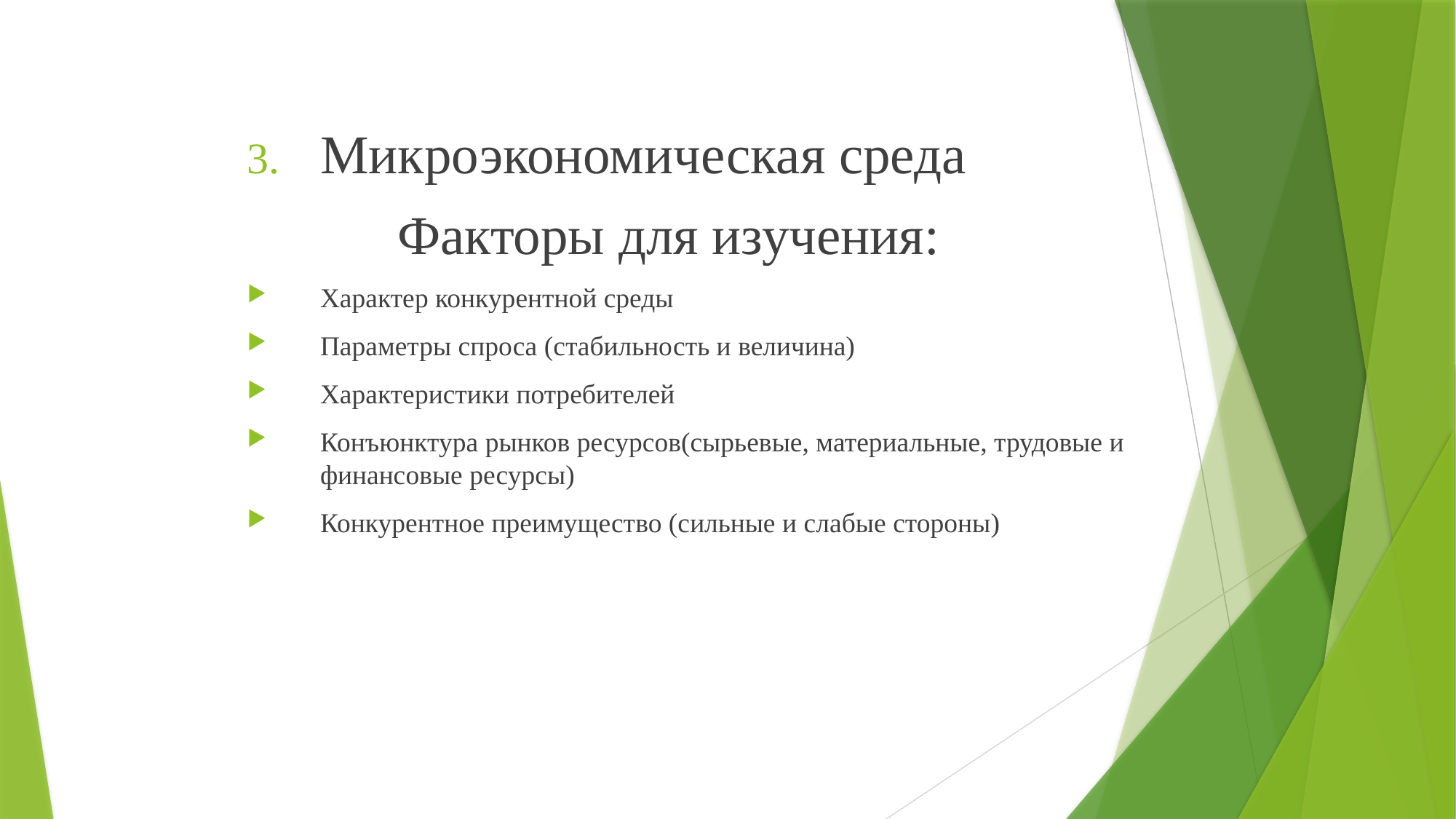

Микроэкономическая среда
           Факторы для изучения:
Характер конкурентной среды
Параметры спроса (стабильность и величина)
Характеристики потребителей
Конъюнктура рынков ресурсов(сырьевые, материальные, трудовые и финансовые ресурсы)
Конкурентное преимущество (сильные и слабые стороны)